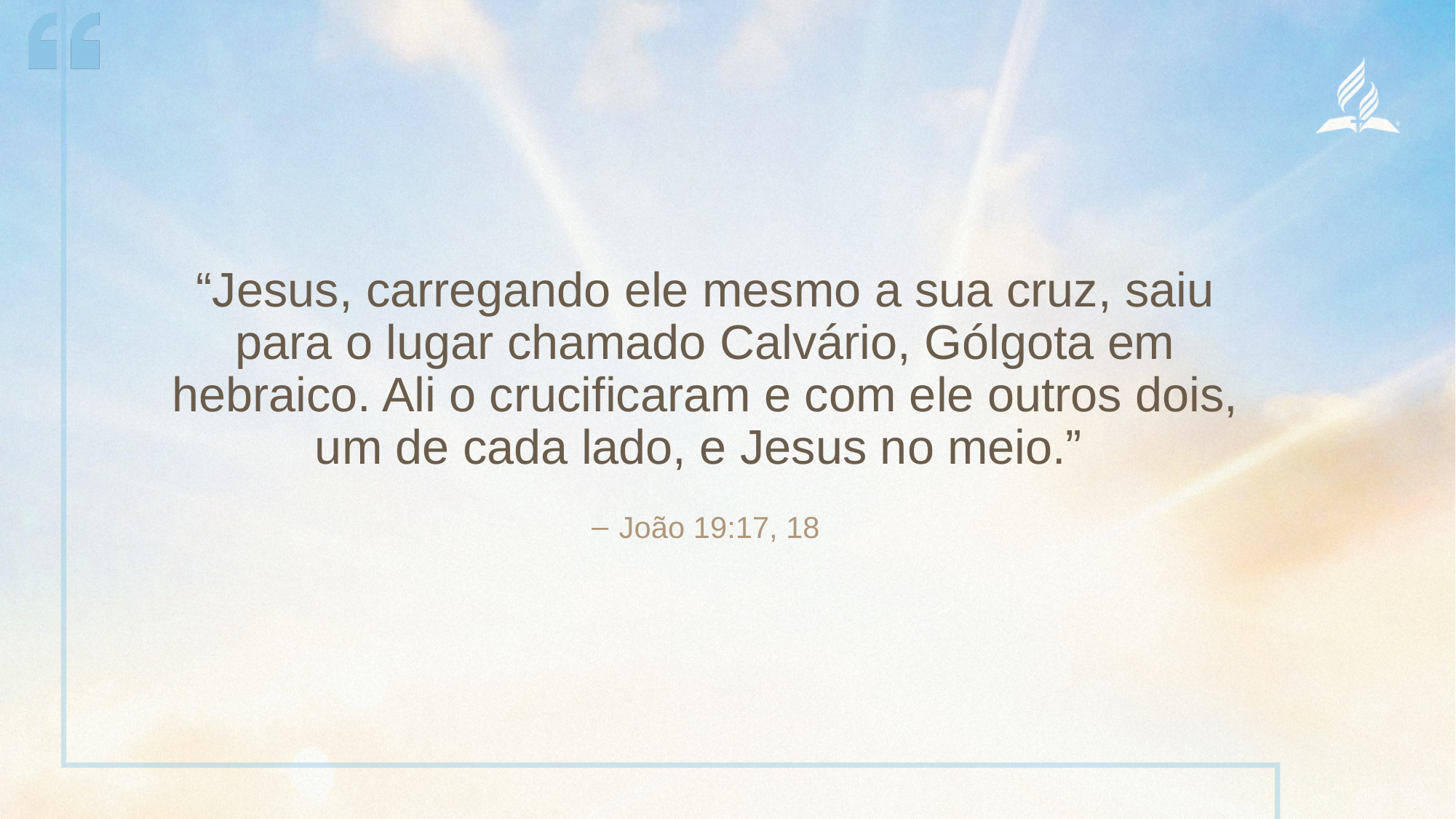

“Jesus, carregando ele mesmo a sua cruz, saiu para o lugar chamado Calvário, Gólgota em hebraico. Ali o crucificaram e com ele outros dois, um de cada lado, e Jesus no meio.”
João 19:17, 18